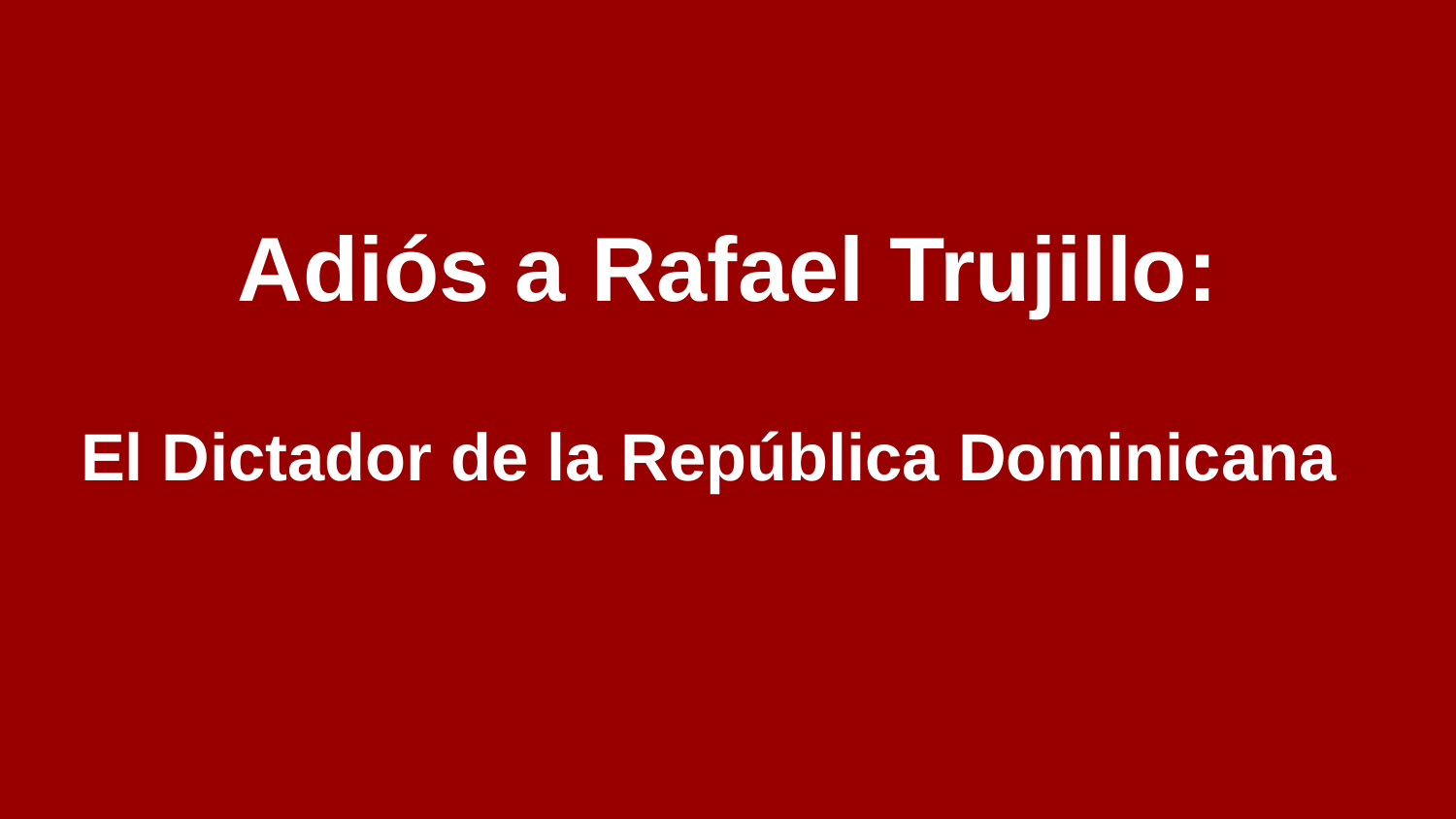

Adiós a Rafael Trujillo:

El Dictador de la República Dominicana